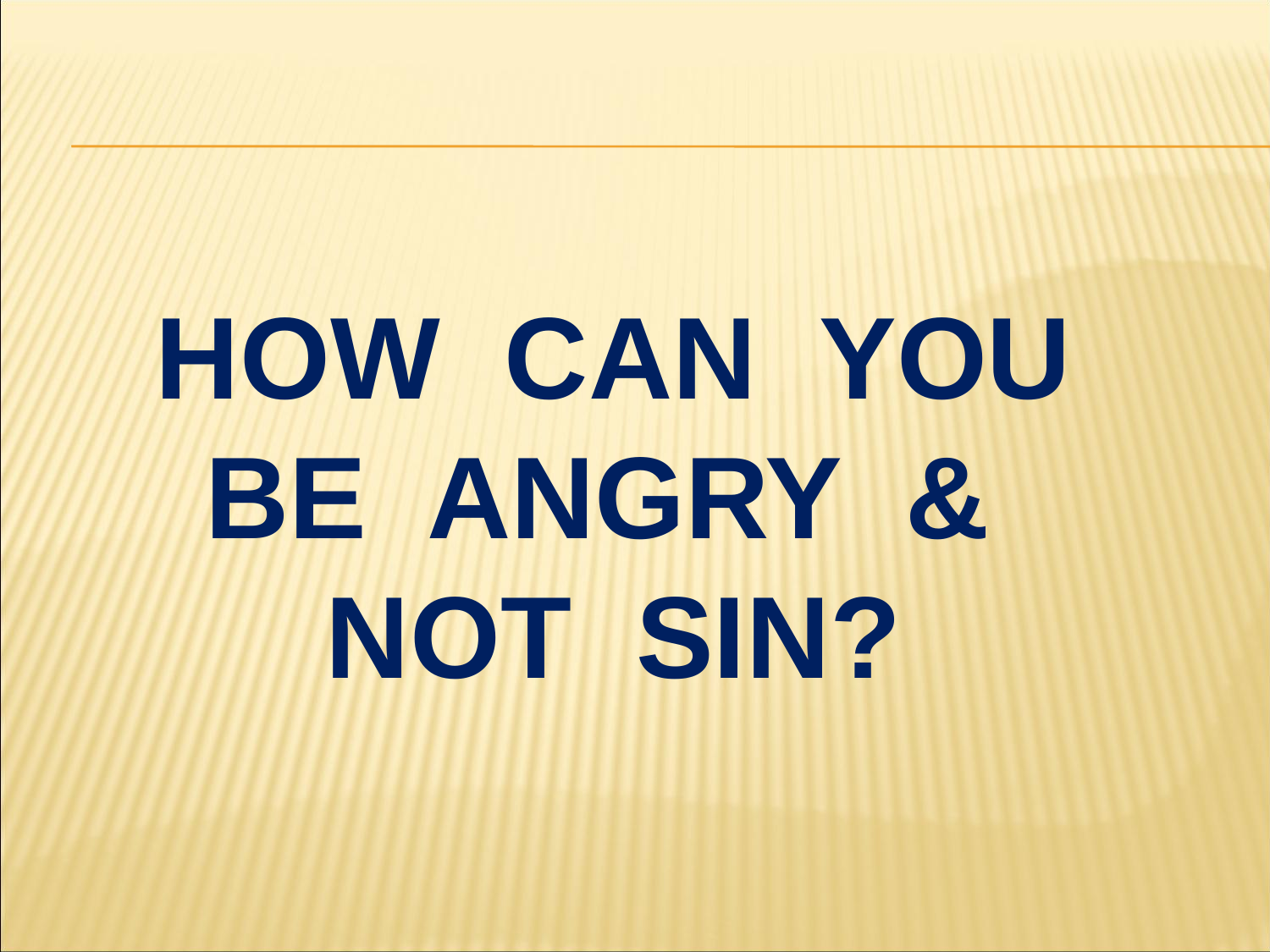

# how  can  you be  angry  &  not  sin?